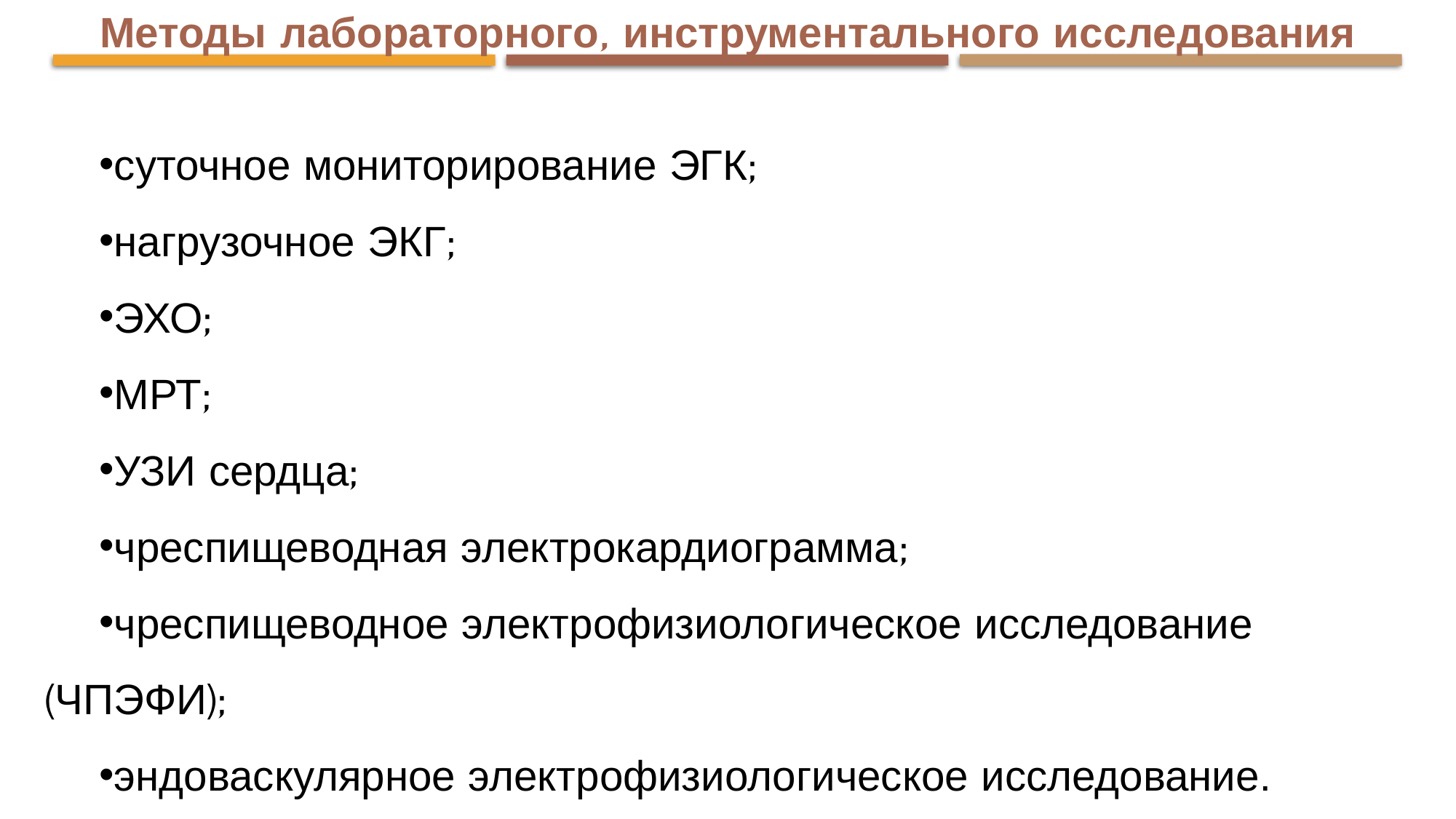

Методы лабораторного, инструментального исследования
суточное мониторирование ЭГК;
нагрузочное ЭКГ;
ЭХО;
МРТ;
УЗИ сердца;
чреспищеводная электрокардиограмма;
чреспищеводное электрофизиологическое исследование (ЧПЭФИ);
эндоваскулярное электрофизиологическое исследование.